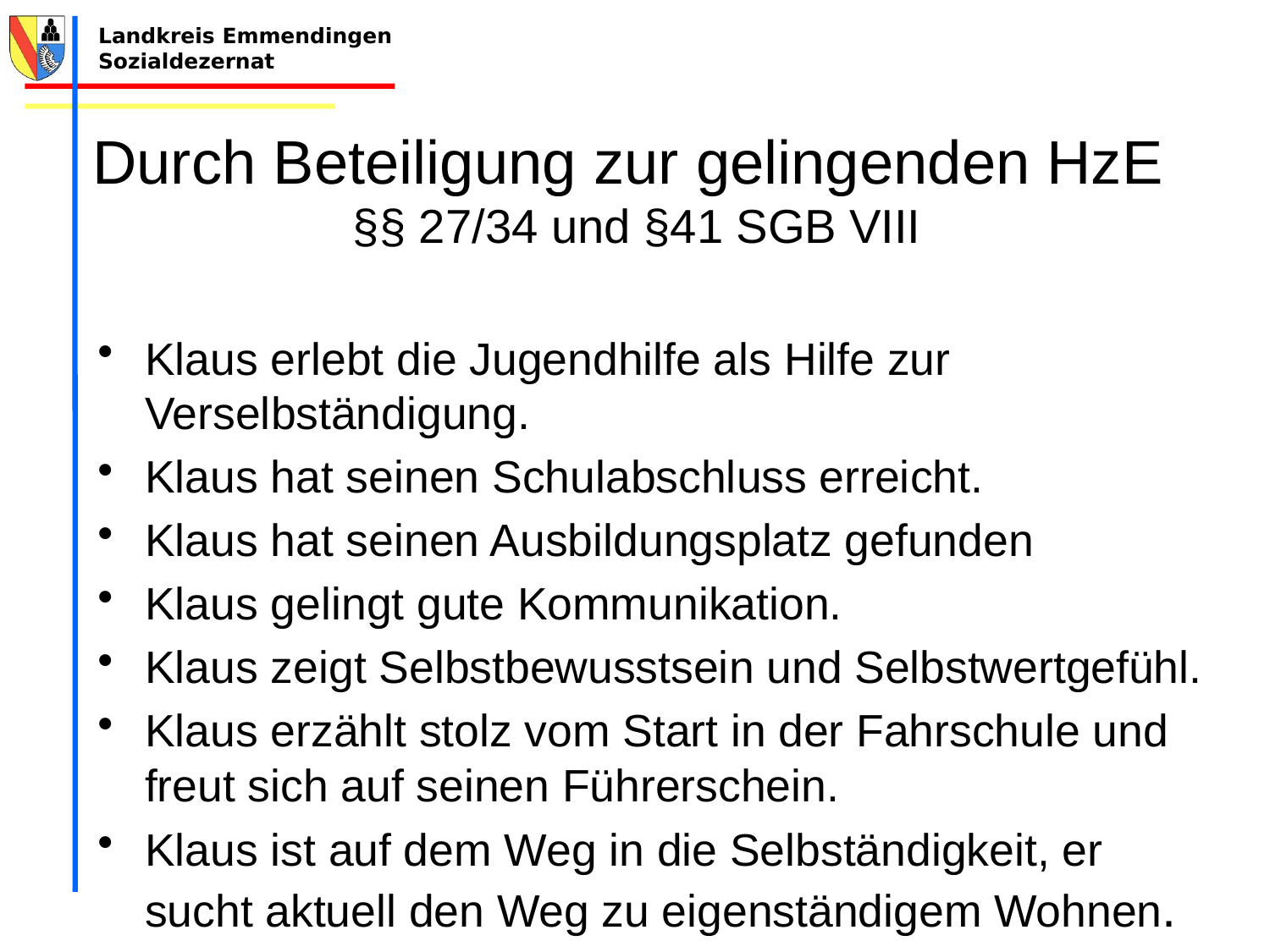

# Durch Beteiligung zur gelingenden HzE §§ 27/34 und §41 SGB VIII
Klaus erlebt die Jugendhilfe als Hilfe zur Verselbständigung.
Klaus hat seinen Schulabschluss erreicht.
Klaus hat seinen Ausbildungsplatz gefunden
Klaus gelingt gute Kommunikation.
Klaus zeigt Selbstbewusstsein und Selbstwertgefühl.
Klaus erzählt stolz vom Start in der Fahrschule und freut sich auf seinen Führerschein.
Klaus ist auf dem Weg in die Selbständigkeit, er sucht aktuell den Weg zu eigenständigem Wohnen.